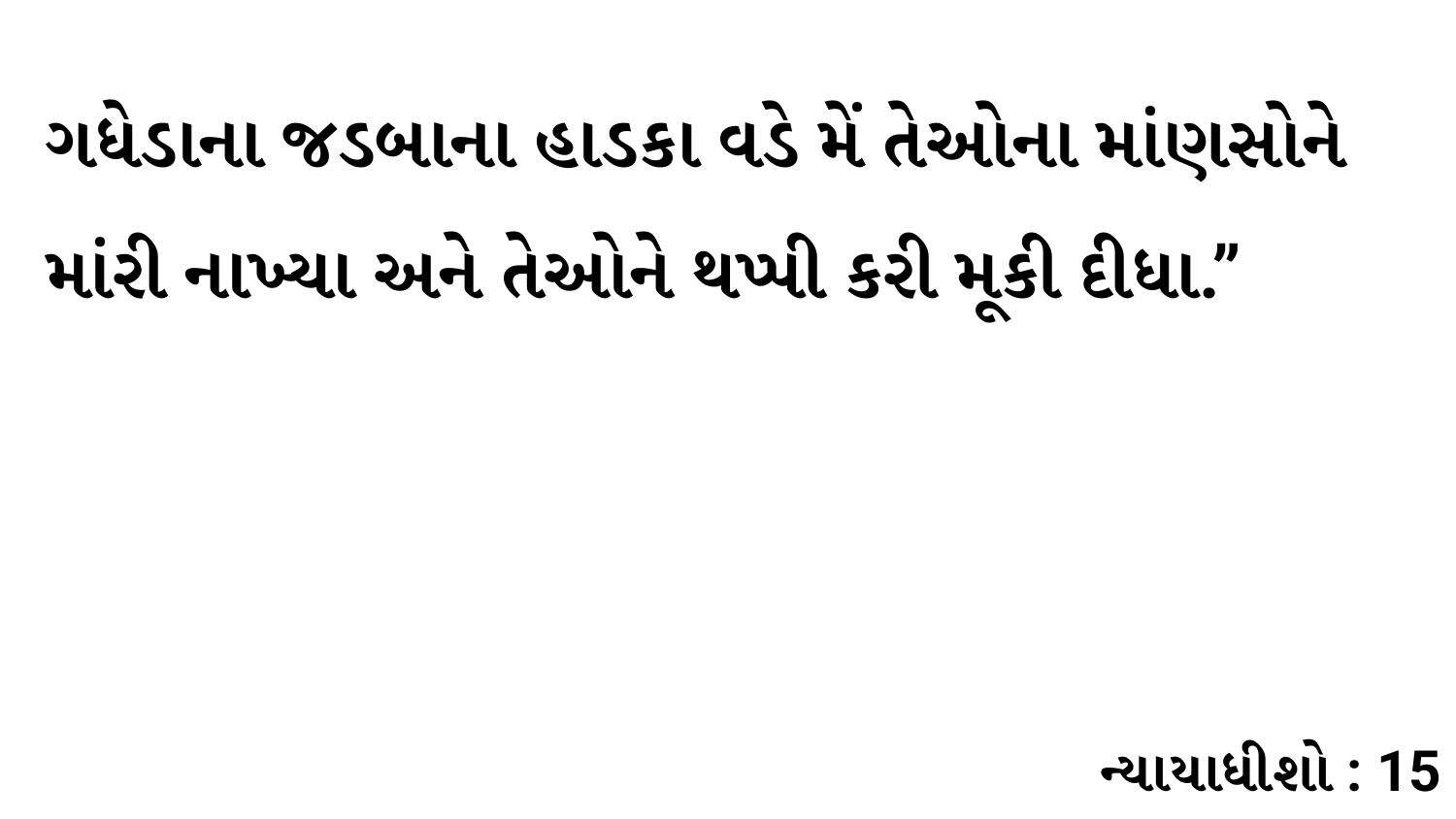

ગધેડાના જડબાના હાડકા વડે મેં તેઓના માંણસોને માંરી નાખ્યા અને તેઓને થપ્પી કરી મૂકી દીધા.”
ન્યાયાધીશો : 15